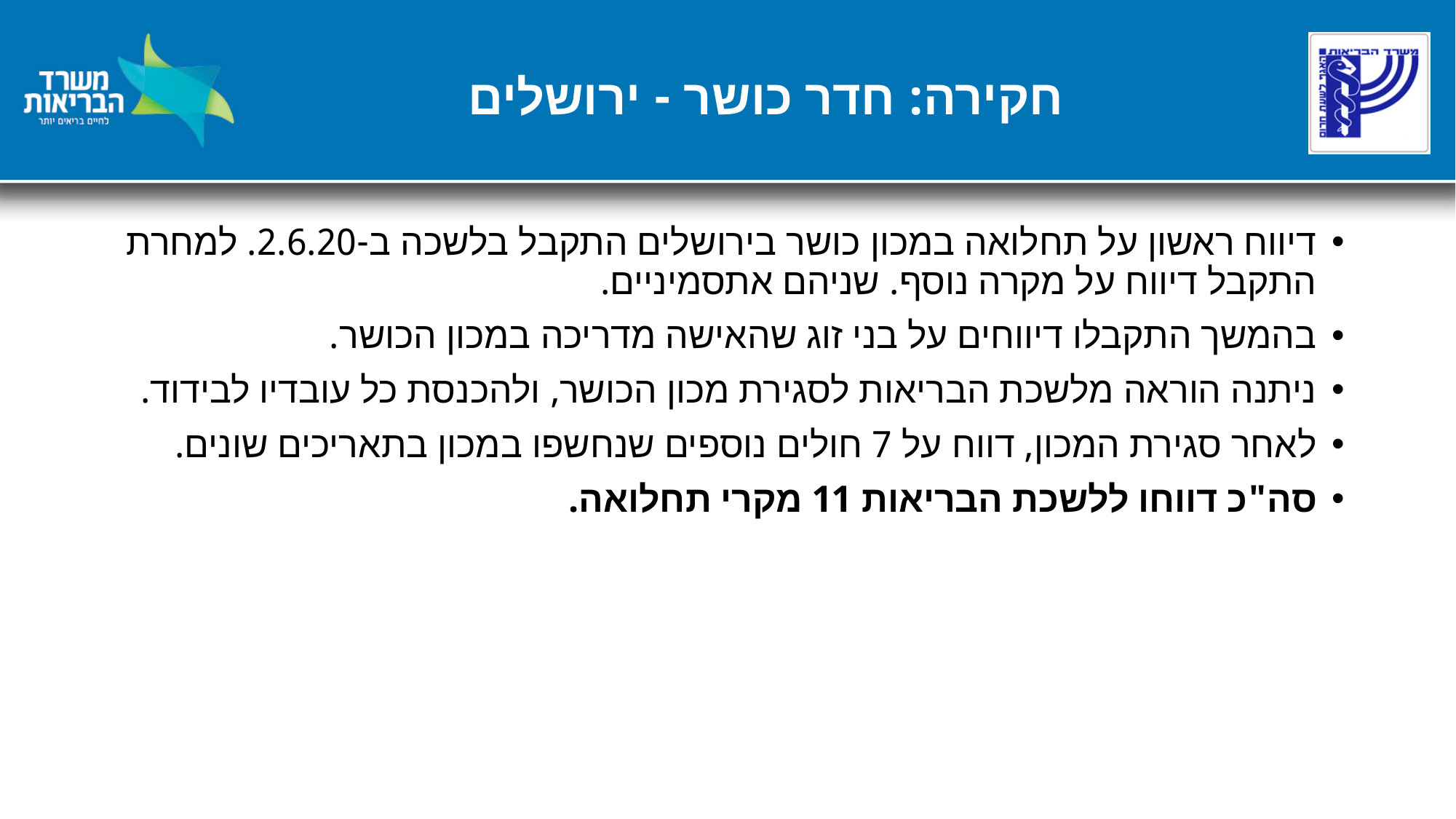

# חקירה: חדר כושר - ירושלים
דיווח ראשון על תחלואה במכון כושר בירושלים התקבל בלשכה ב-2.6.20. למחרת התקבל דיווח על מקרה נוסף. שניהם אתסמיניים.
בהמשך התקבלו דיווחים על בני זוג שהאישה מדריכה במכון הכושר.
ניתנה הוראה מלשכת הבריאות לסגירת מכון הכושר, ולהכנסת כל עובדיו לבידוד.
לאחר סגירת המכון, דווח על 7 חולים נוספים שנחשפו במכון בתאריכים שונים.
סה"כ דווחו ללשכת הבריאות 11 מקרי תחלואה.